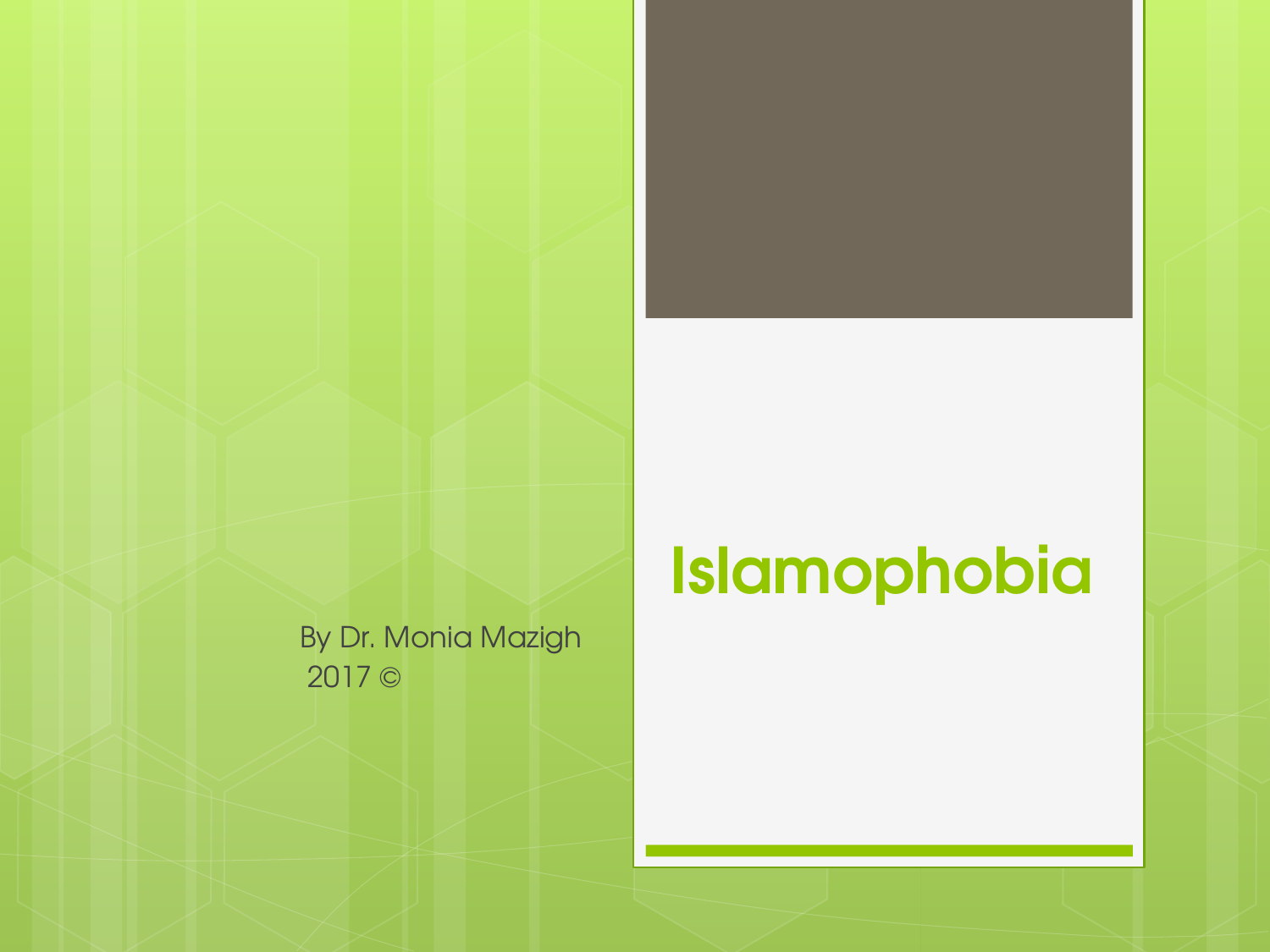

# Islamophobia

By Dr. Monia Mazigh
 2017 ©